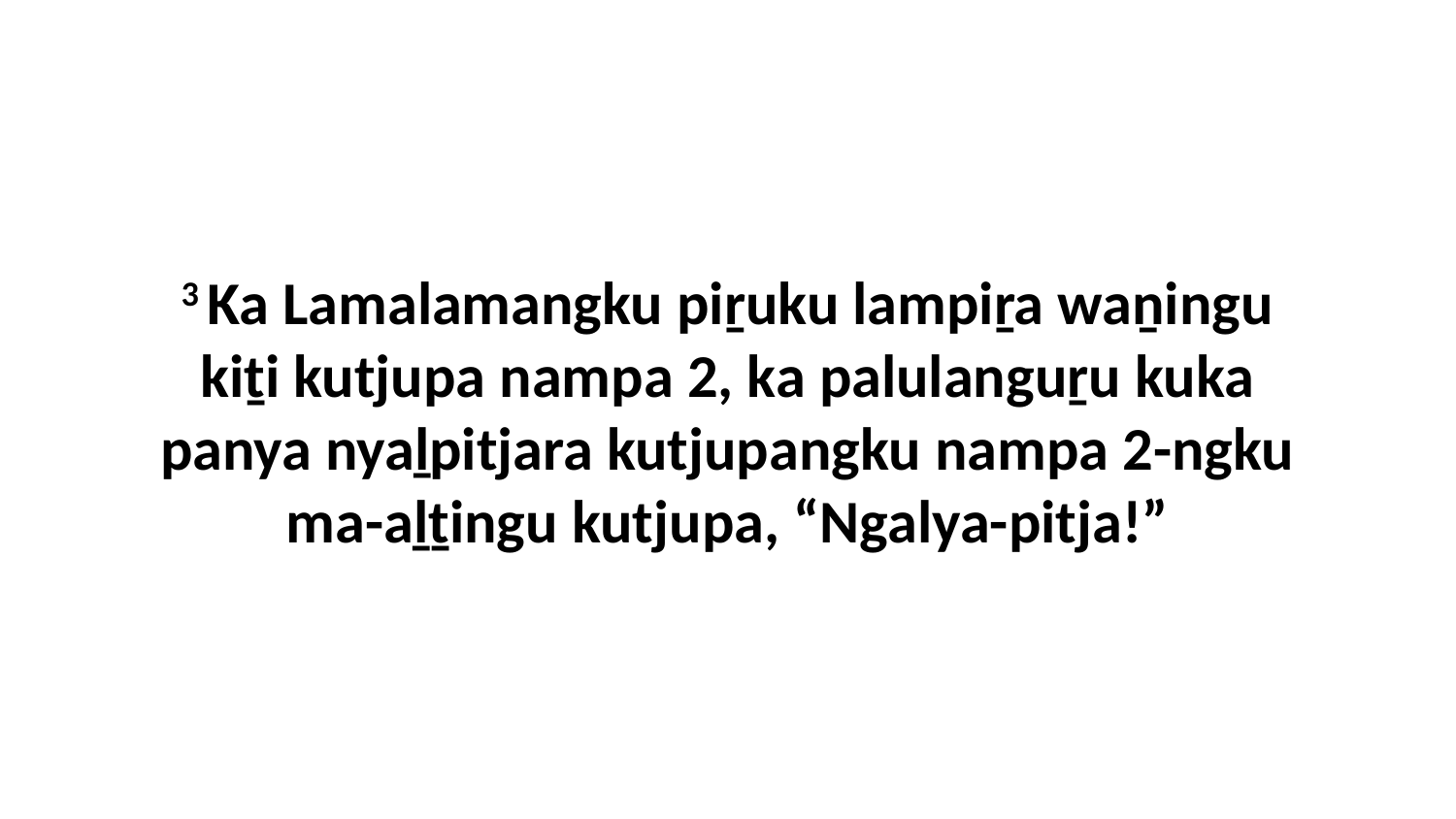

3 Ka Lamalamangku piṟuku lampiṟa waṉingu kiṯi kutjupa nampa 2, ka palulanguṟu kuka panya nyaḻpitjara kutjupangku nampa 2-ngku ma-aḻṯingu kutjupa, “Ngalya-pitja!”